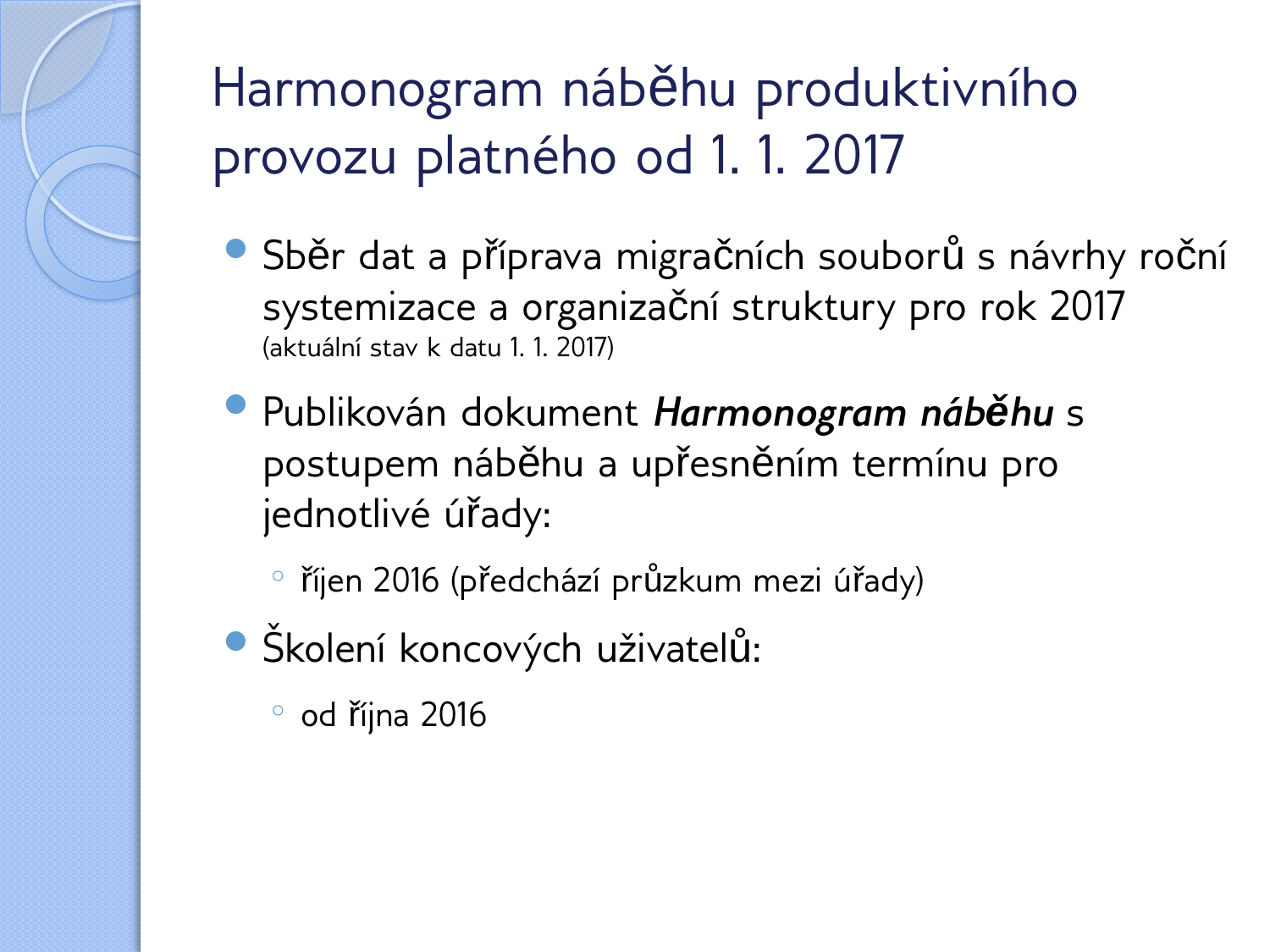

# Harmonogram náběhu produktivního provozu platného od 1. 1. 2017
Sběr dat a příprava migračních souborů s návrhy roční systemizace a organizační struktury pro rok 2017 (aktuální stav k datu 1. 1. 2017)
Publikován dokument Harmonogram náběhu s postupem náběhu a upřesněním termínu pro jednotlivé úřady:
říjen 2016 (předchází průzkum mezi úřady)
Školení koncových uživatelů:
od října 2016